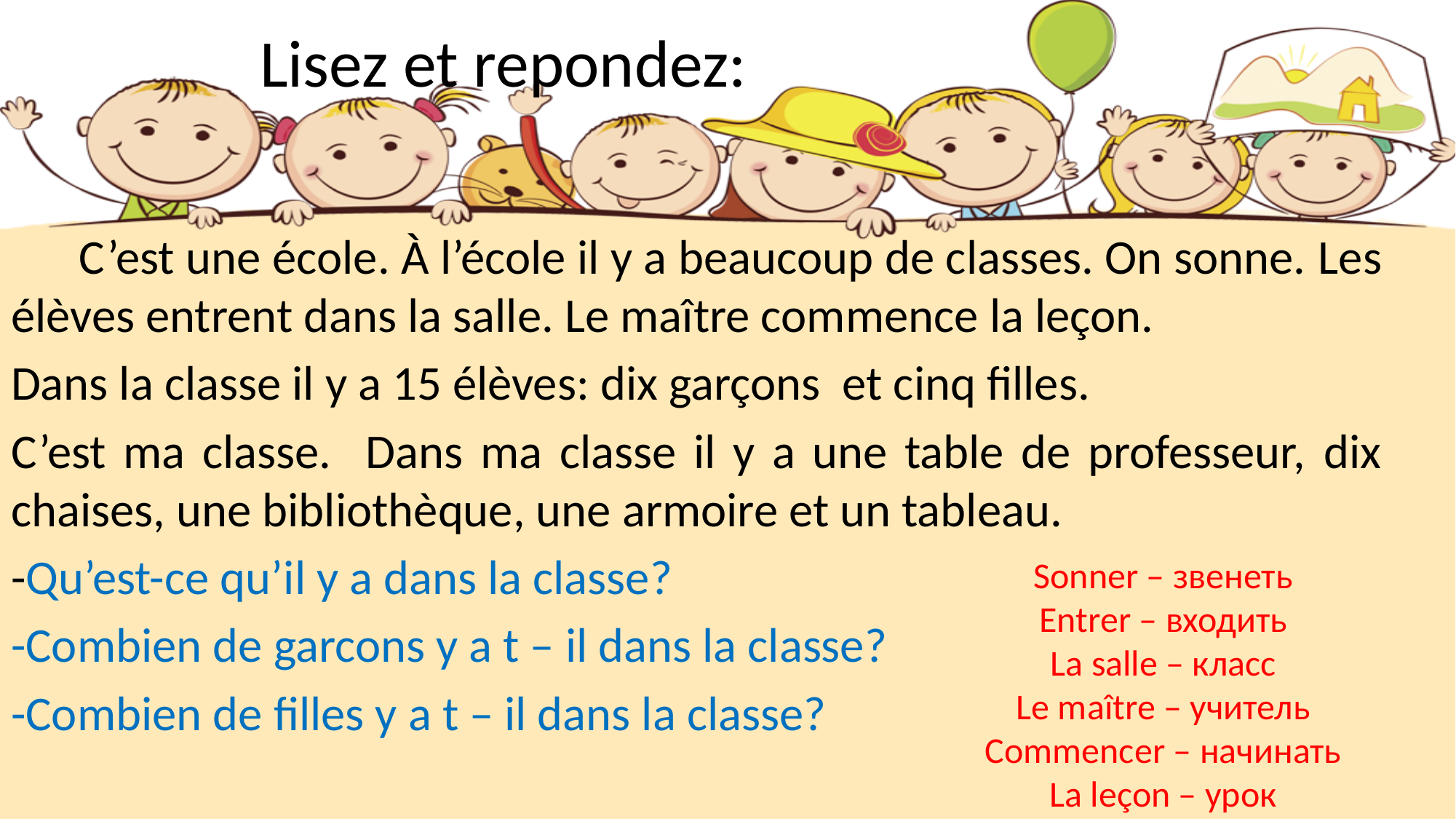

# Lisez et repondez:
      C’est une école. À l’école il y a beaucoup de classes. On sonne. Les élèves entrent dans la salle. Le maître commence la leçon.
Dans la classe il y a 15 élèves: dix garçons  et cinq filles.
C’est ma classe.  Dans ma classe il y a une table de professeur, dix chaises, une bibliothèque, une armoire et un tableau.
-Qu’est-ce qu’il y a dans la classe?
-Combien de garcons y a t – il dans la classe?
-Combien de filles y a t – il dans la classe?
Sonner – звенеть
Entrer – входить
La salle – класс
Le maître – учитель
Commencer – начинать
La leçon – урок